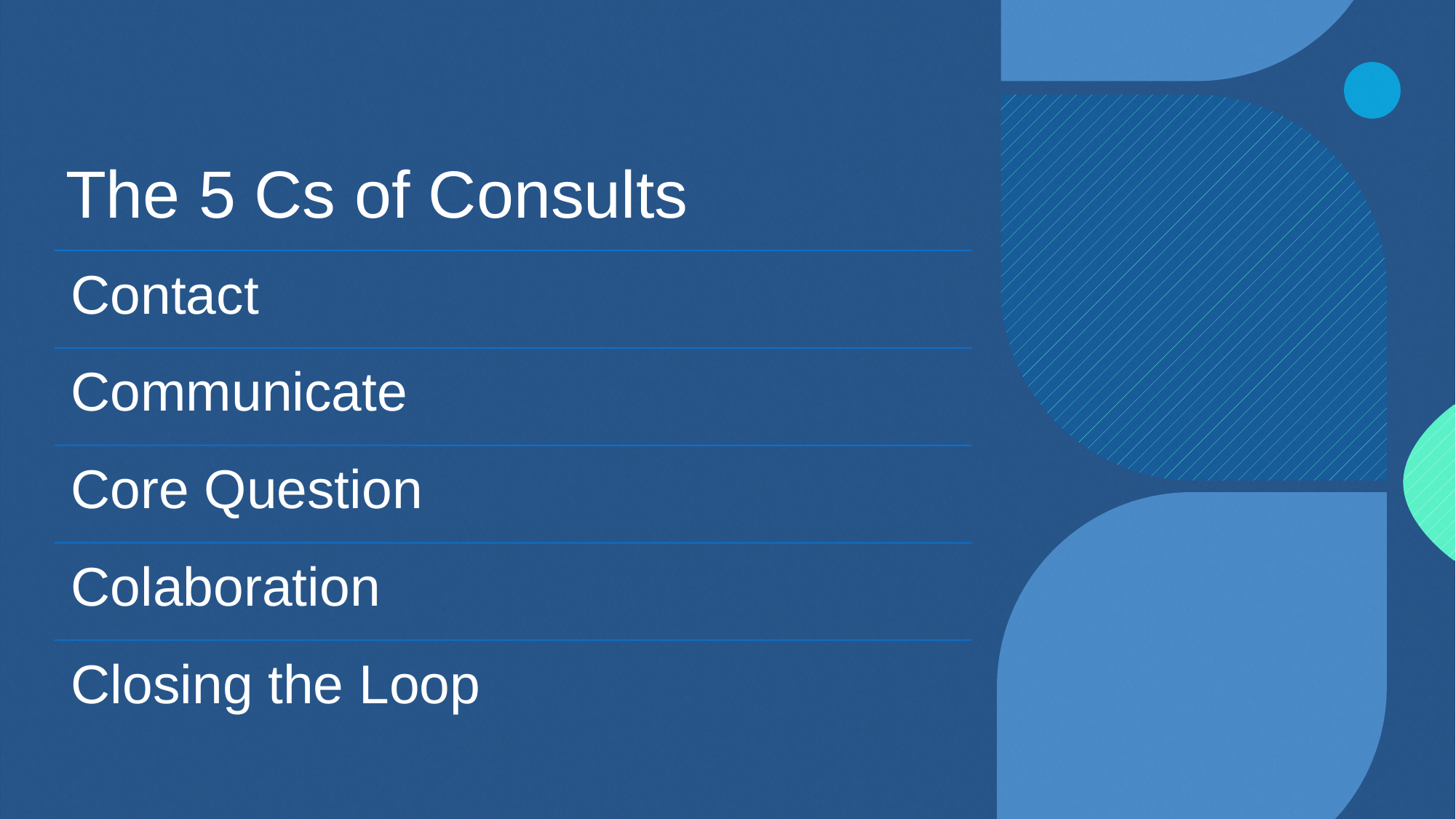

# The 5 Cs of Consults
Contact
Communicate
Core Question
Colaboration
Closing the Loop